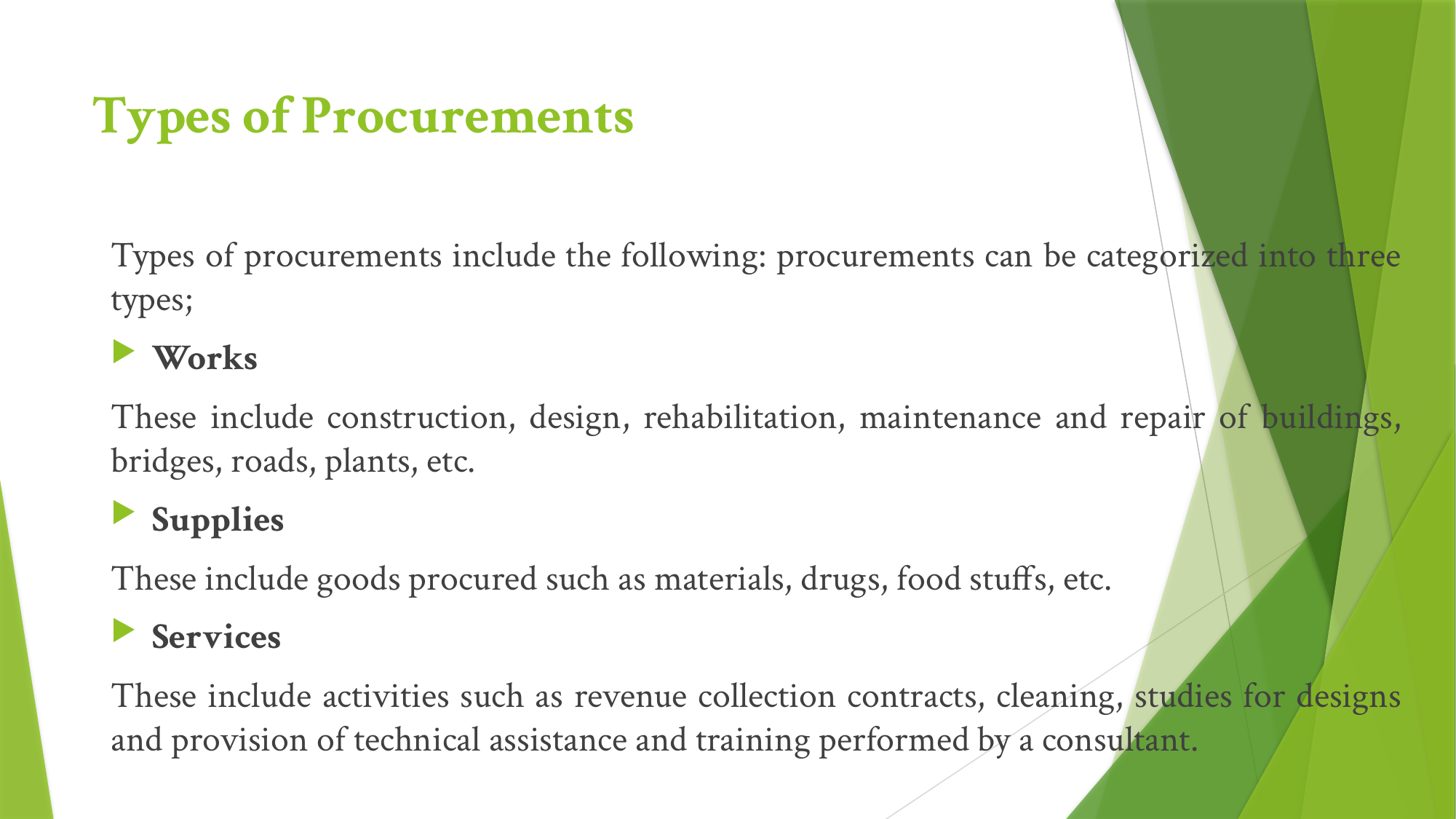

# Types of Procurements

Types of procurements include the following: procurements can be categorized into three types;
Works
These include construction, design, rehabilitation, maintenance and repair of buildings, bridges, roads, plants, etc.
Supplies
These include goods procured such as materials, drugs, food stuffs, etc.
Services
These include activities such as revenue collection contracts, cleaning, studies for designs and provision of technical assistance and training performed by a consultant.